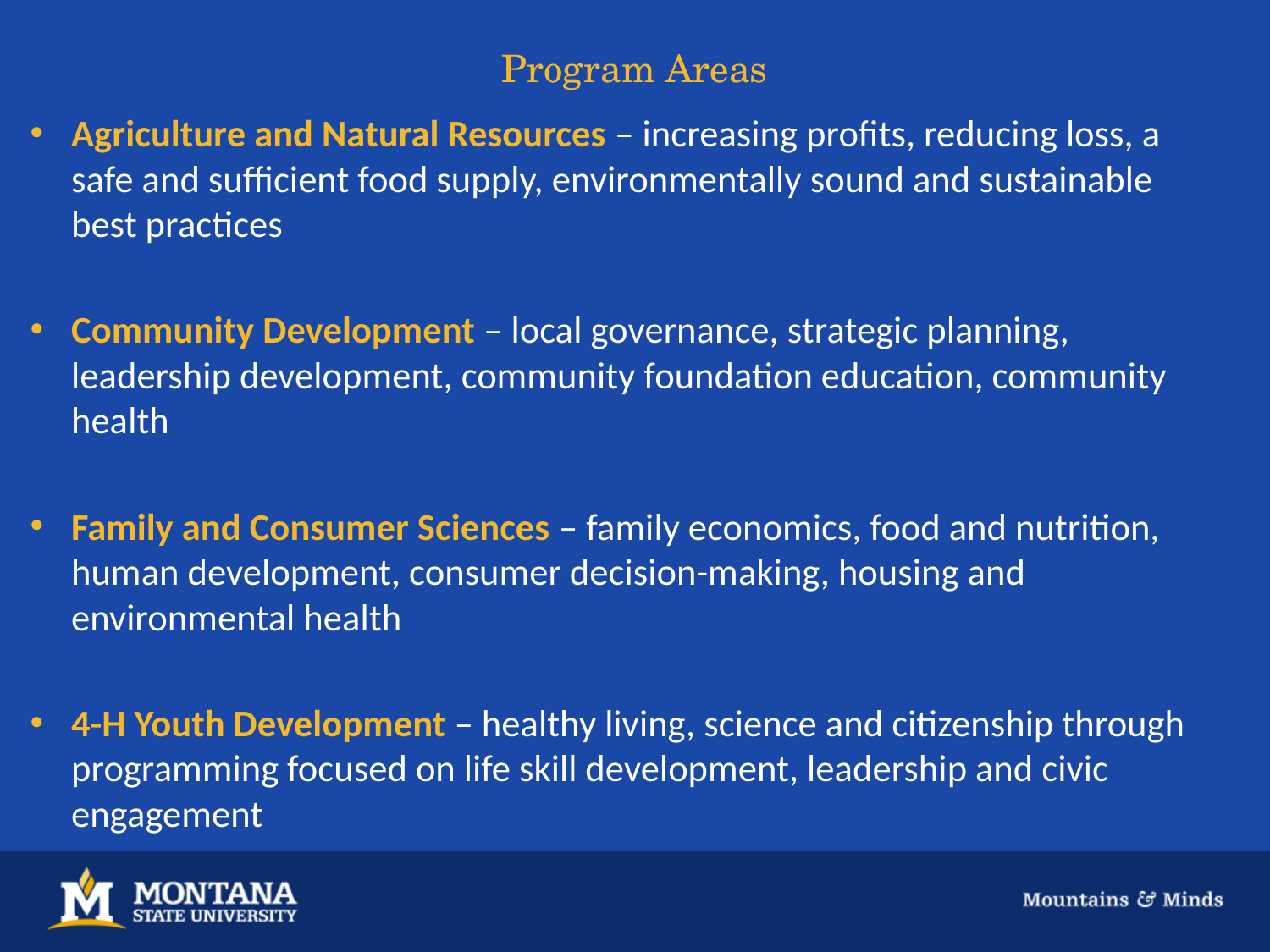

# Program Areas
Agriculture and Natural Resources – increasing profits, reducing loss, a safe and sufficient food supply, environmentally sound and sustainable best practices

Community Development – local governance, strategic planning, leadership development, community foundation education, community health

Family and Consumer Sciences – family economics, food and nutrition, human development, consumer decision-making, housing and environmental health

4-H Youth Development – healthy living, science and citizenship through programming focused on life skill development, leadership and civic engagement